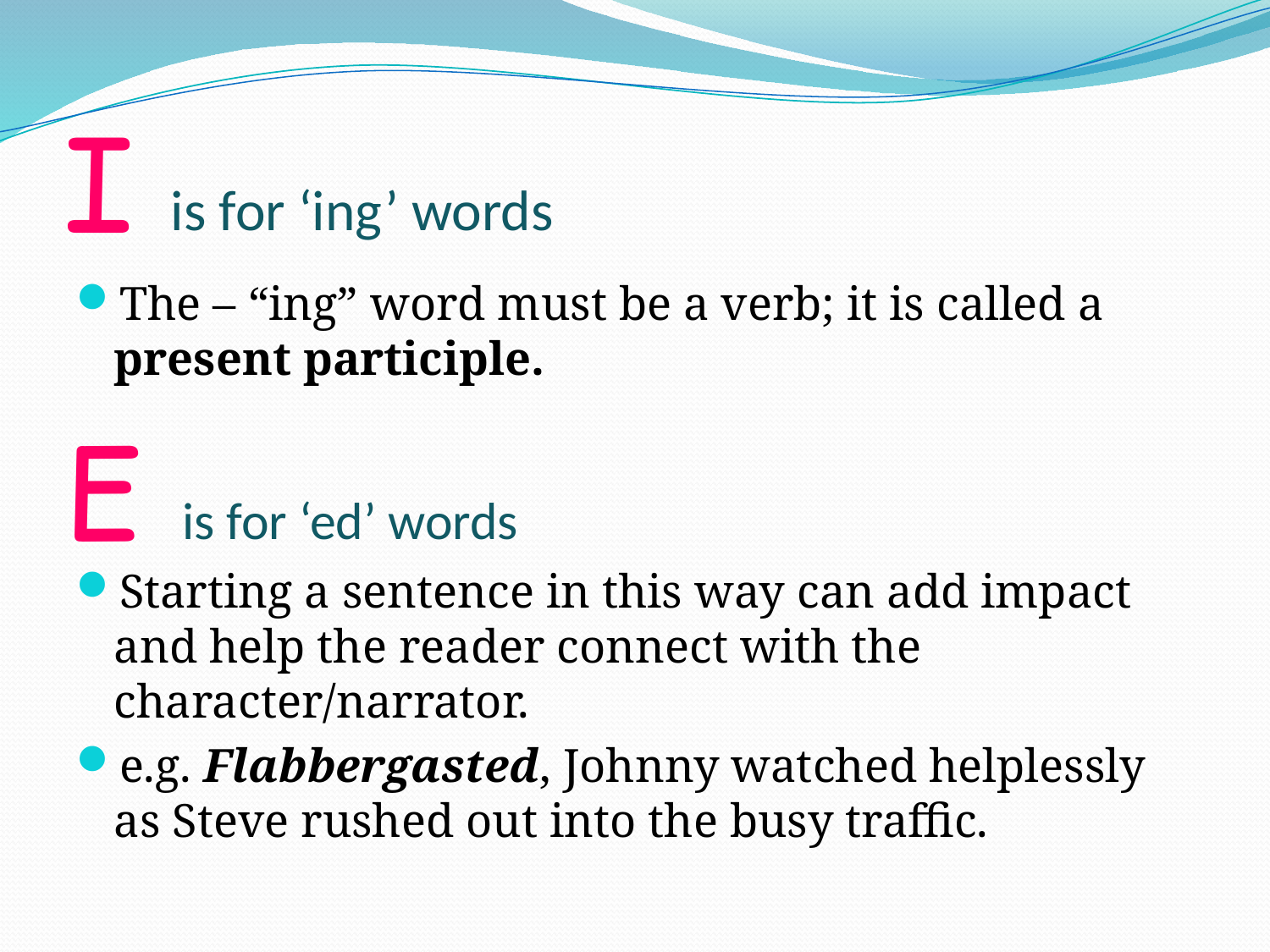

# I is for ‘ing’ words
The – “ing” word must be a verb; it is called a present participle.
E is for ‘ed’ words
Starting a sentence in this way can add impact and help the reader connect with the character/narrator.
e.g. Flabbergasted, Johnny watched helplessly as Steve rushed out into the busy traffic.